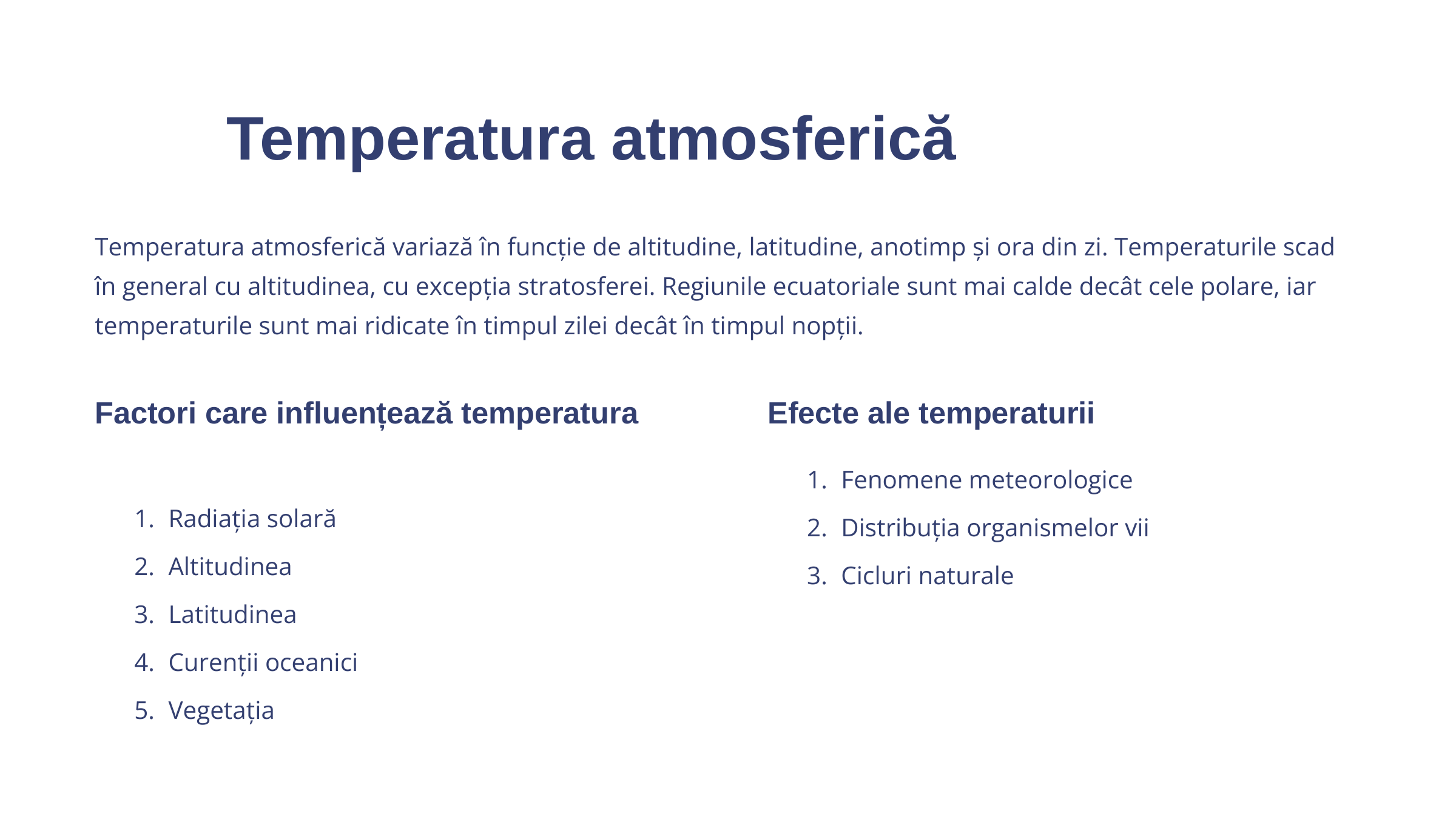

Temperatura atmosferică
Temperatura atmosferică variază în funcție de altitudine, latitudine, anotimp și ora din zi. Temperaturile scad în general cu altitudinea, cu excepția stratosferei. Regiunile ecuatoriale sunt mai calde decât cele polare, iar temperaturile sunt mai ridicate în timpul zilei decât în timpul nopții.
Factori care influențează temperatura
Efecte ale temperaturii
Fenomene meteorologice
Radiația solară
Distribuția organismelor vii
Altitudinea
Cicluri naturale
Latitudinea
Curenții oceanici
Vegetația